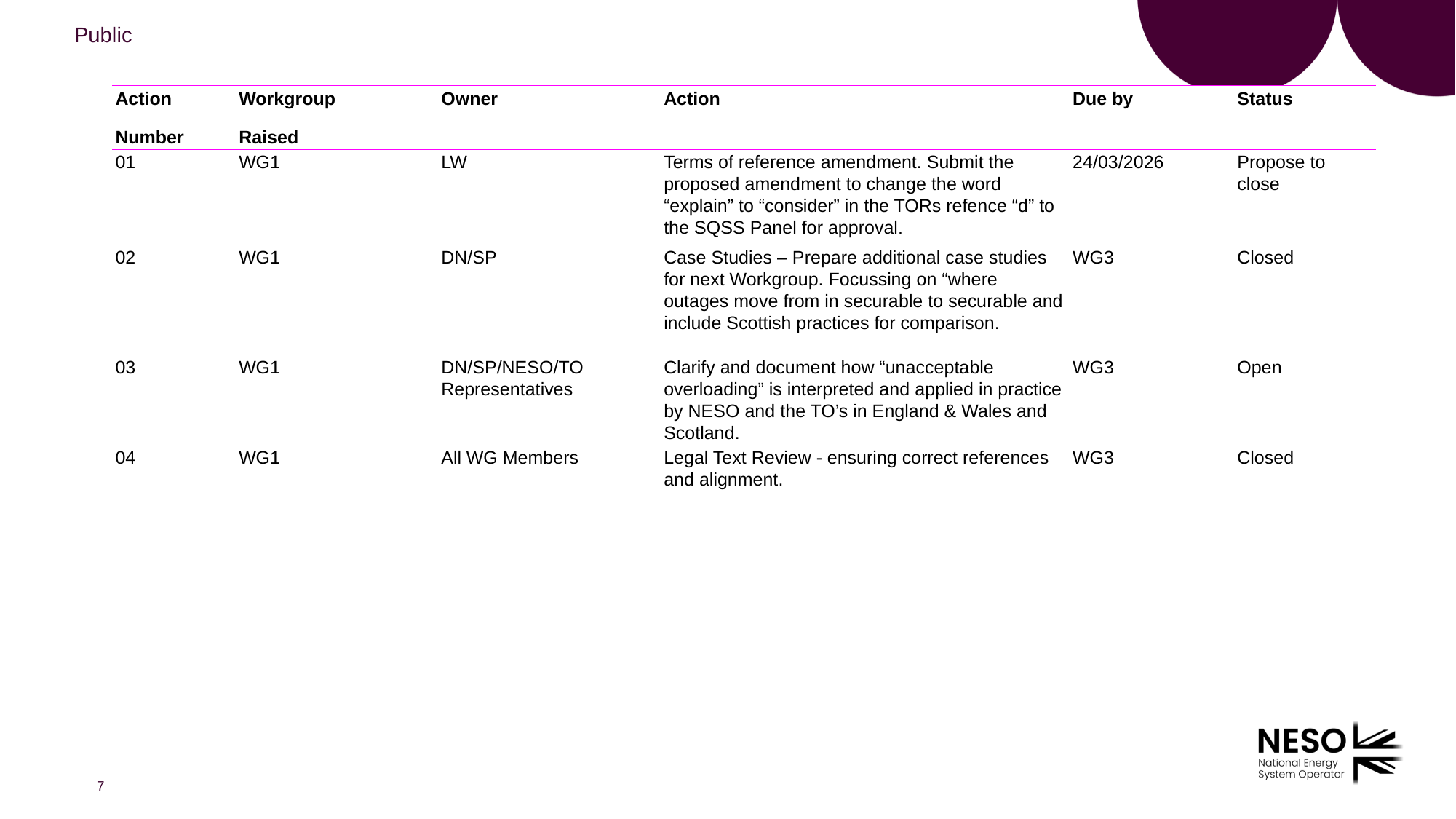

| Action Number | Workgroup Raised |  | Owner | Action | Due by | Status |
| --- | --- | --- | --- | --- | --- | --- |
| 01 | WG1 |  | LW | Terms of reference amendment. Submit the proposed amendment to change the word “explain” to “consider” in the TORs refence “d” to the SQSS Panel for approval. | 24/03/2026 | Propose to close |
| 02 | WG1 |  | DN/SP | Case Studies – Prepare additional case studies for next Workgroup. Focussing on “where outages move from in securable to securable and include Scottish practices for comparison. | WG3 | Closed |
| 03 | WG1 |  | DN/SP/NESO/TO Representatives | Clarify and document how “unacceptable overloading” is interpreted and applied in practice by NESO and the TO’s in England & Wales and Scotland. | WG3 | Open |
| 04 | WG1 |  | All WG Members | Legal Text Review - ensuring correct references and alignment. | WG3 | Closed |